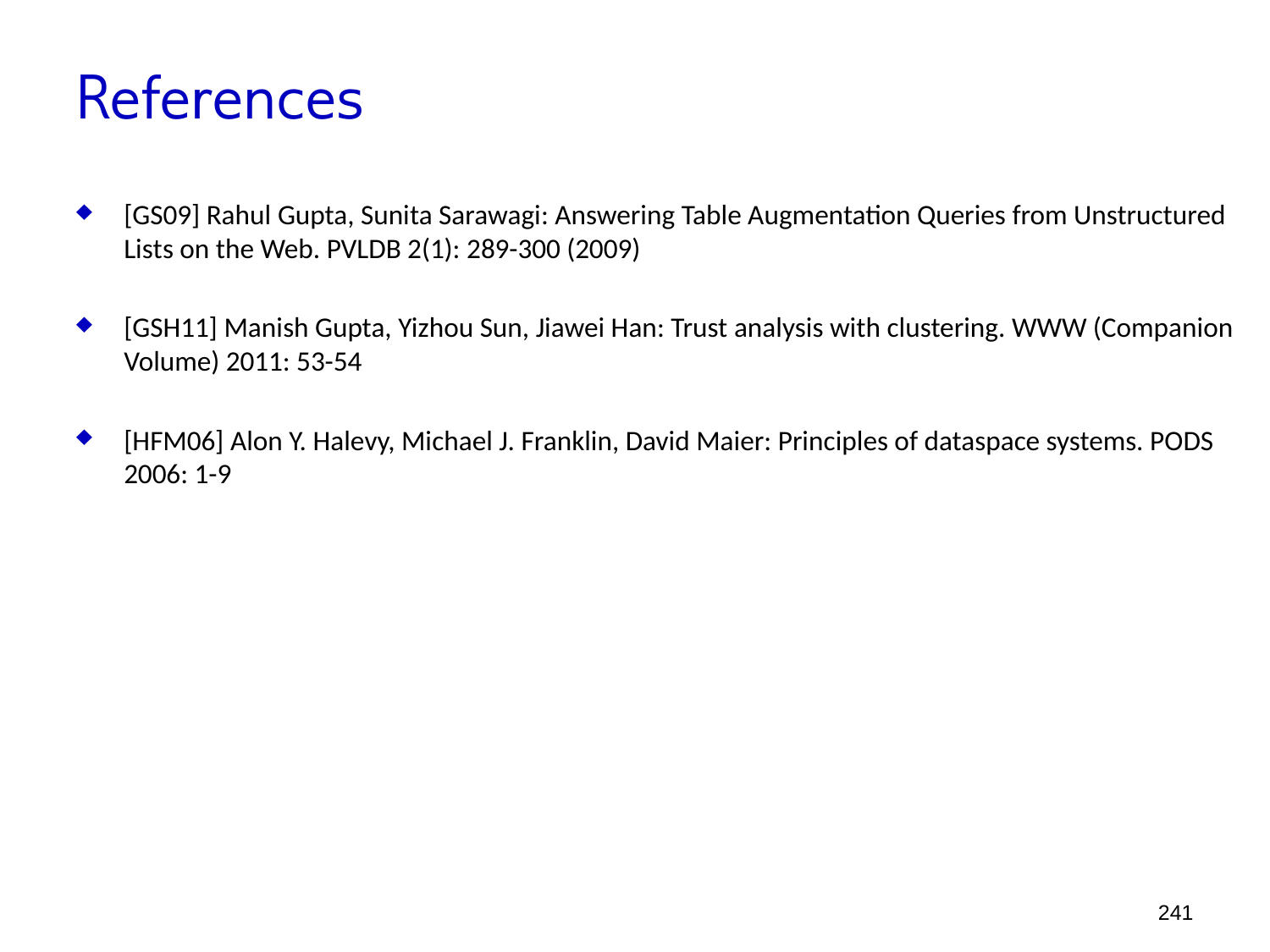

References
[GS09] Rahul Gupta, Sunita Sarawagi: Answering Table Augmentation Queries from Unstructured Lists on the Web. PVLDB 2(1): 289-300 (2009)

[GSH11] Manish Gupta, Yizhou Sun, Jiawei Han: Trust analysis with clustering. WWW (Companion Volume) 2011: 53-54

[HFM06] Alon Y. Halevy, Michael J. Franklin, David Maier: Principles of dataspace systems. PODS 2006: 1-9
241